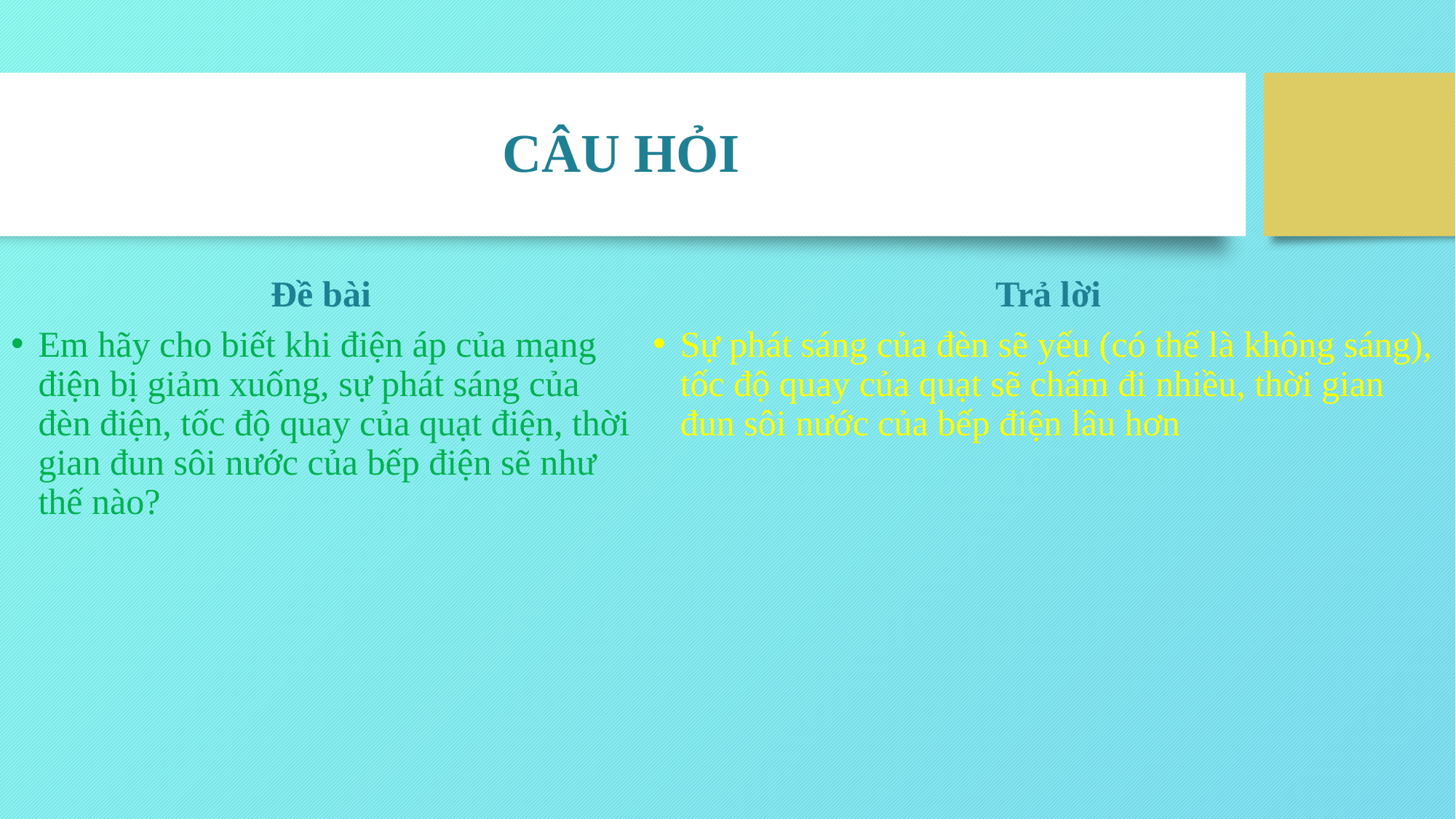

# CÂU HỎI
Trả lời
Đề bài
Sự phát sáng của đèn sẽ yếu (có thể là không sáng), tốc độ quay của quạt sẽ chấm đi nhiều, thời gian đun sôi nước của bếp điện lâu hơn
Em hãy cho biết khi điện áp của mạng điện bị giảm xuống, sự phát sáng của đèn điện, tốc độ quay của quạt điện, thời gian đun sôi nước của bếp điện sẽ như thế nào?